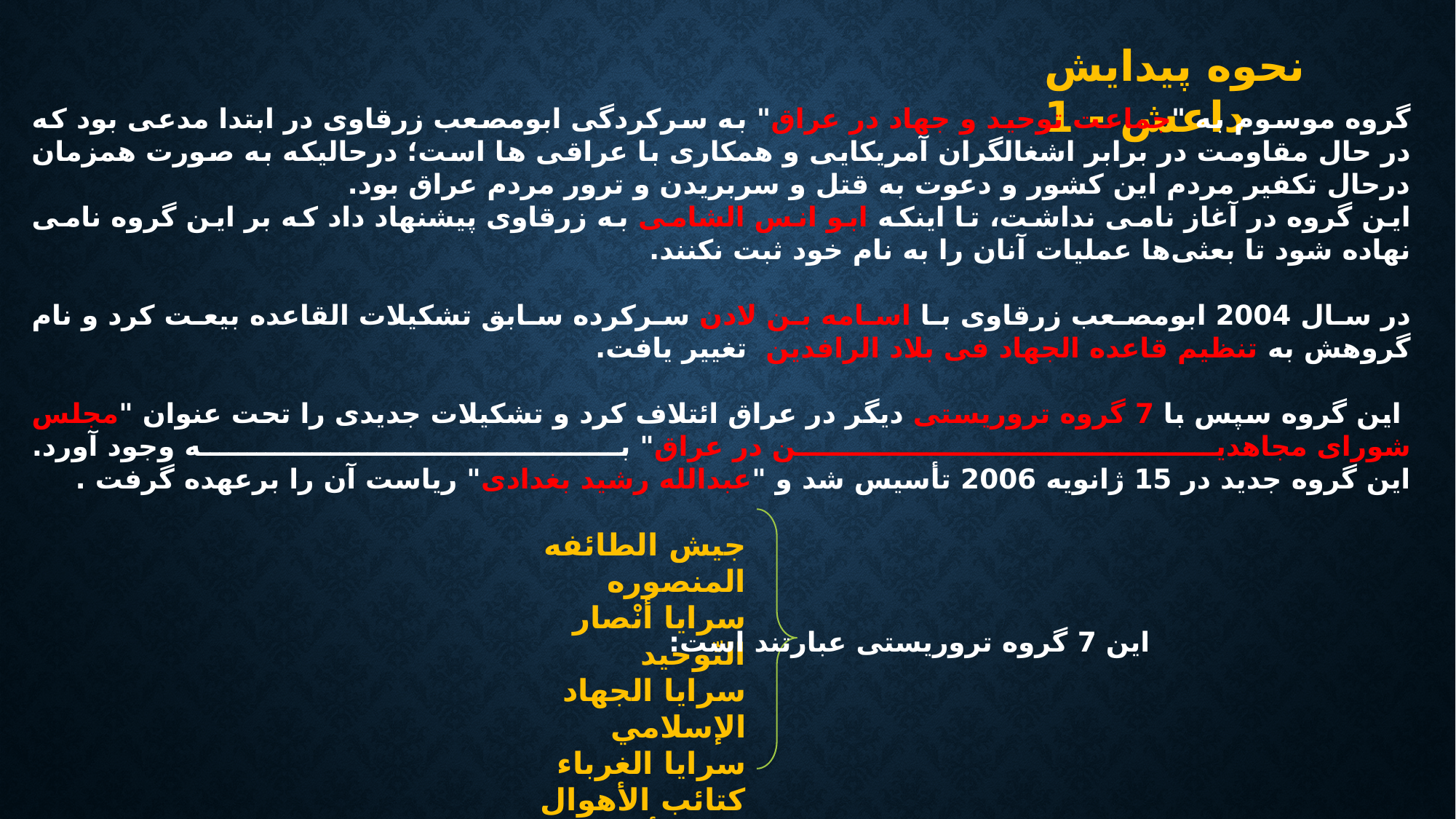

نحوه پیدایش داعش - 1
گروه موسوم به "جماعت توحید و جهاد در عراق" به سرکردگی ابومصعب زرقاوی در ابتدا مدعی بود که در حال مقاومت در برابر اشغالگران آمریکایی و همکاری با عراقی ها است؛ درحالیکه به صورت همزمان درحال تکفیر مردم این کشور و دعوت به قتل و سربریدن و ترور مردم عراق بود.
این گروه در آغاز نامی نداشت، تا اینکه ابو انس الشامی به زرقاوی پیشنهاد داد که بر این گروه نامی نهاده شود تا بعثی‌ها عملیات آنان را به نام خود ثبت نکنند.

در سال 2004 ابومصعب زرقاوی با اسامه بن لادن سرکرده سابق تشکیلات القاعده بیعت کرد و نام گروهش به تنظیم قاعده الجهاد فی بلاد الرافدین  تغییر یافت.

 این گروه سپس با 7 گروه تروریستی دیگر در عراق ائتلاف کرد و تشکیلات جدیدی را تحت عنوان "مجلس شورای مجاهدین در عراق" به وجود آورد.
این گروه جدید در 15 ژانویه 2006 تأسیس شد و "عبدالله رشید بغدادی" ریاست آن را برعهده گرفت .

جيش الطائفه المنصوره
سرايا أنْصار التّوحيد
سرايا الجهاد الإسلامي
سرايا الغرباء
كتائب الأهوال
جيش أهل السنه والجماعه
این 7 گروه تروریستی عبارتند است: